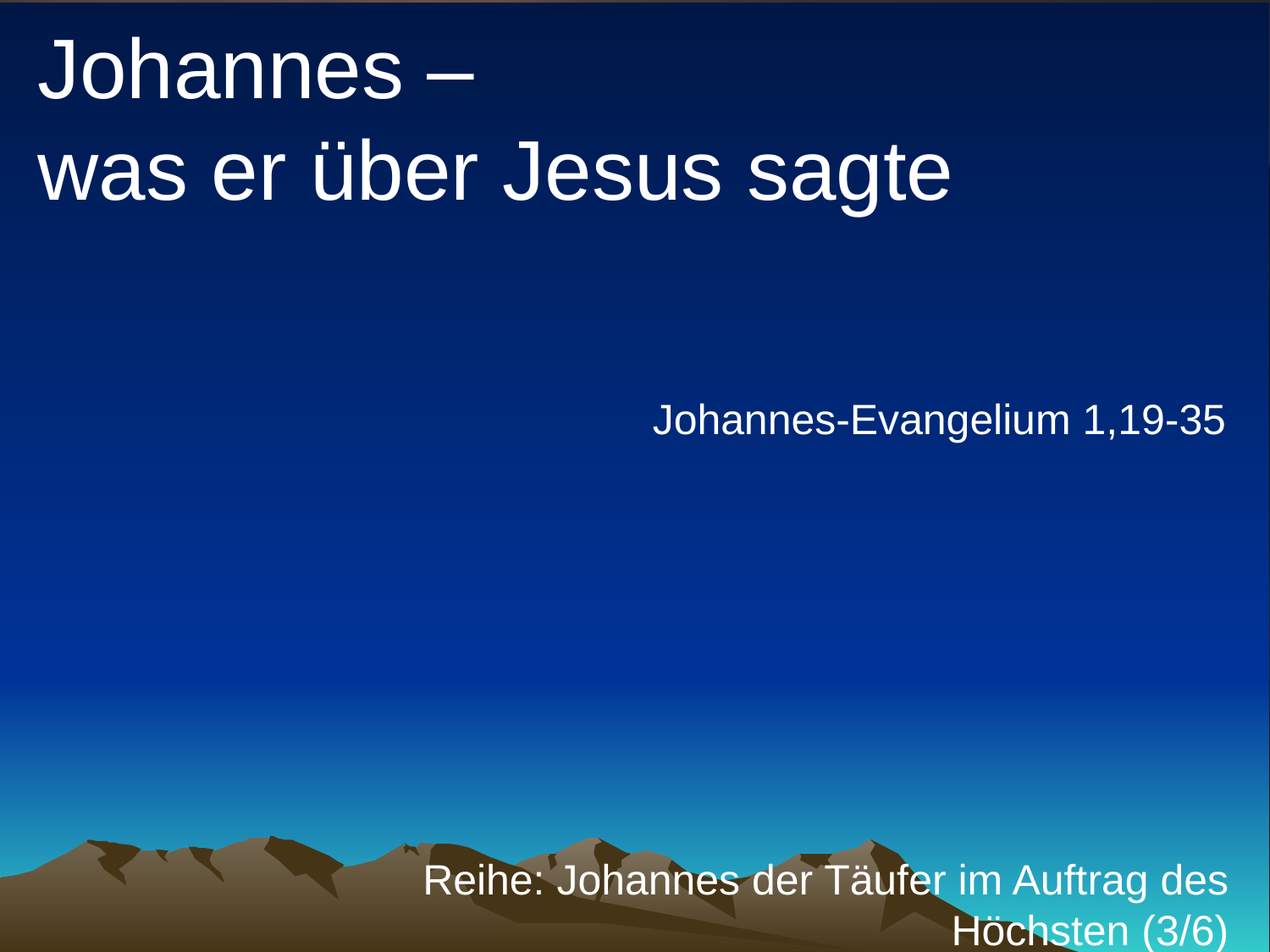

# Johannes – was er über Jesus sagte
Johannes-Evangelium 1,19-35
Reihe: Johannes der Täufer im Auftrag des Höchsten (3/6)